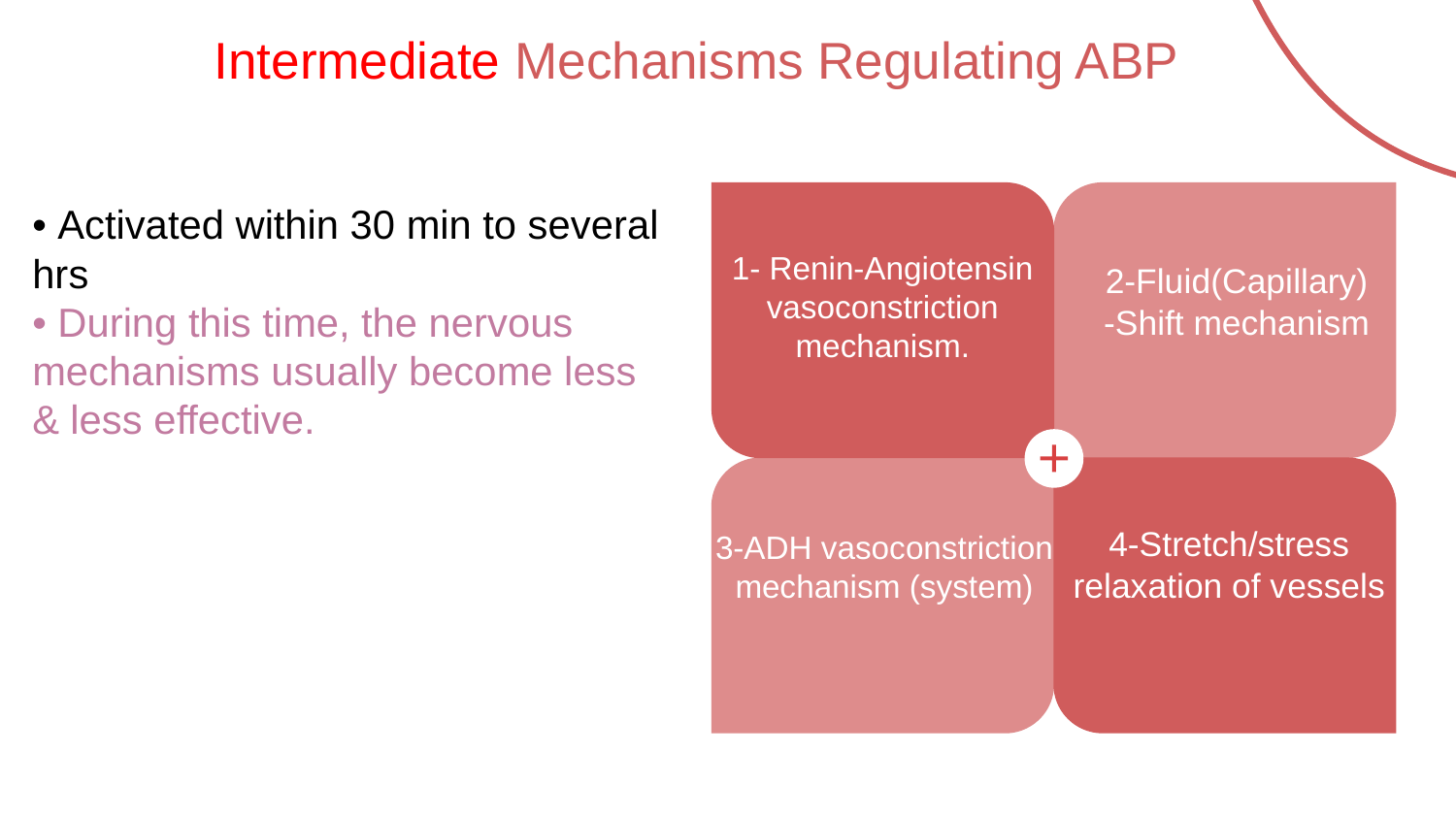

# Intermediate Mechanisms Regulating ABP

• Activated within 30 min to several hrs
• During this time, the nervous mechanisms usually become less & less effective.
1- Renin-Angiotensin vasoconstriction mechanism.
2-Fluid(Capillary)
-Shift mechanism

Vestibulum congue tempus lorem ipsum nec dolor
Lorem ipsum dolor sit amet, dolor at  consectetur adipiscing elit, sed do eiusmod tempor. Lorem ipsum dolor sit amet, consectetur adipiscing elit, sed do eiusmod tempor. Lorem ipsum dolor sit amet, consectetur adipiscing elit, sed do eiusmod tempor.

4-Stretch/stress
relaxation of vessels

3-ADH vasoconstriction mechanism (system)